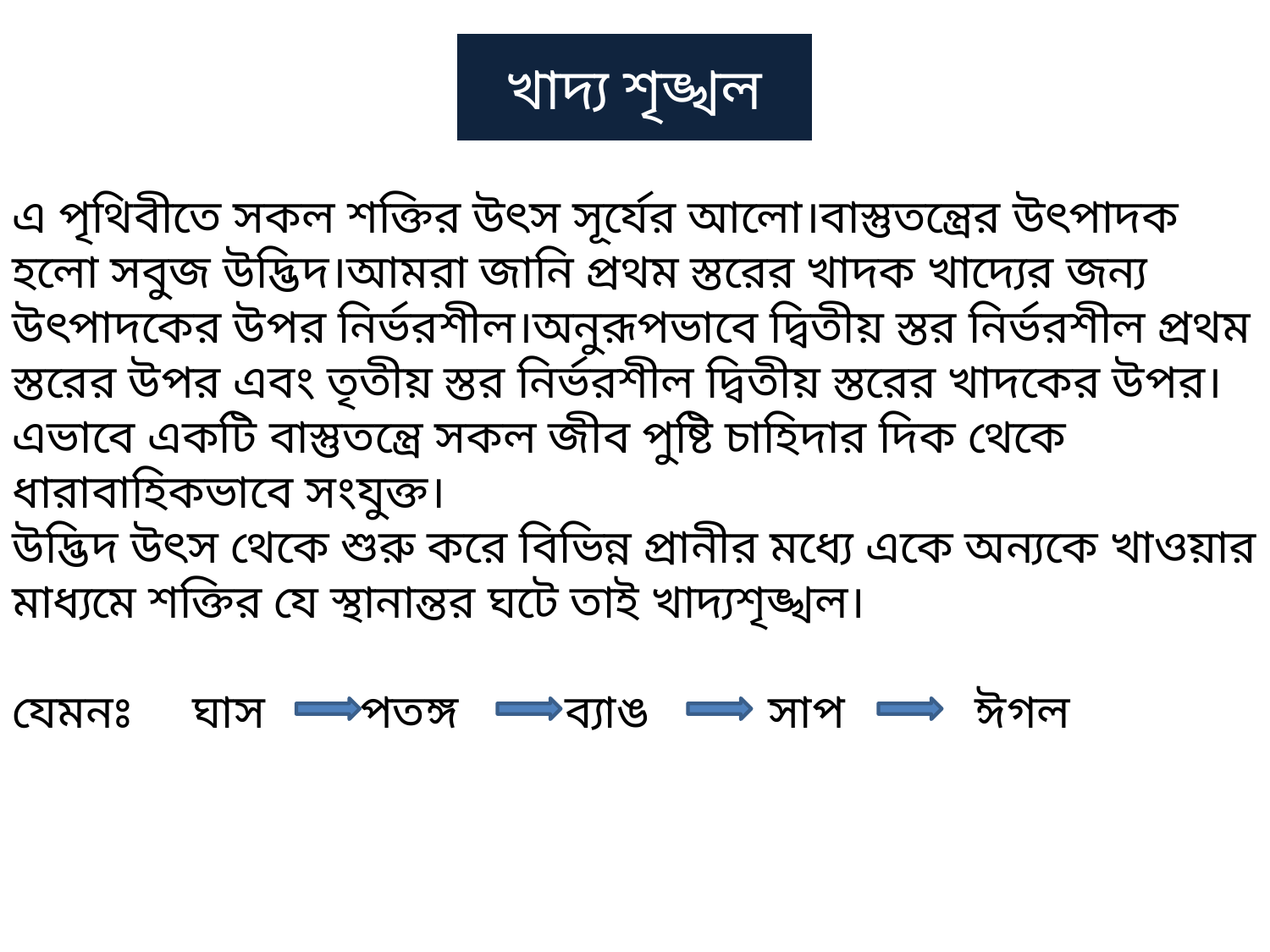

খাদ্য শৃঙ্খল
এ পৃথিবীতে সকল শক্তির উৎস সূর্যের আলো।বাস্তুতন্ত্রের উৎপাদক হলো সবুজ উদ্ভিদ।আমরা জানি প্রথম স্তরের খাদক খাদ্যের জন্য উৎপাদকের উপর নির্ভরশীল।অনুরূপভাবে দ্বিতীয় স্তর নির্ভরশীল প্রথম স্তরের উপর এবং তৃতীয় স্তর নির্ভরশীল দ্বিতীয় স্তরের খাদকের উপর।এভাবে একটি বাস্তুতন্ত্রে সকল জীব পুষ্টি চাহিদার দিক থেকে ধারাবাহিকভাবে সংযুক্ত।
উদ্ভিদ উৎস থেকে শুরু করে বিভিন্ন প্রানীর মধ্যে একে অন্যকে খাওয়ার মাধ্যমে শক্তির যে স্থানান্তর ঘটে তাই খাদ্যশৃঙ্খল।

যেমনঃ     ঘাস        পতঙ্গ         ব্যাঙ          সাপ           ঈগল